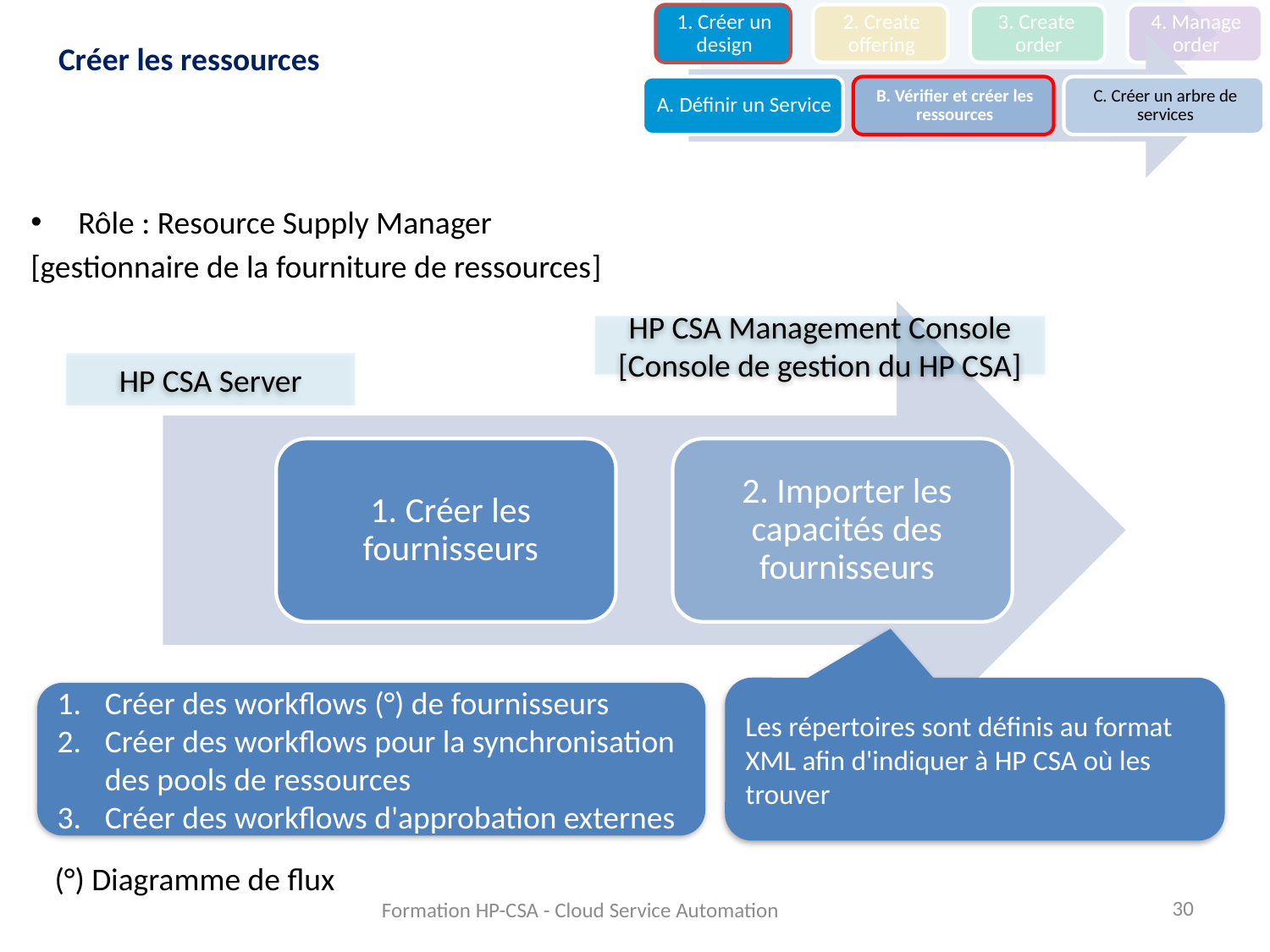

1. Créer un design
2. Create offering
3. Create  order
4. Manage order
Créer les ressources
A. Définir un Service
B. Vérifier et créer les ressources
C. Créer un arbre de services
Rôle : Resource Supply Manager
[gestionnaire de la fourniture de ressources]
1. Créer les fournisseurs
2. Importer les capacités des fournisseurs
HP CSA Management Console
[Console de gestion du HP CSA]
HP CSA Server
Les répertoires sont définis au format XML afin d'indiquer à HP CSA où les trouver
Créer des workflows (°) de fournisseurs
Créer des workflows pour la synchronisation des pools de ressources
Créer des workflows d'approbation externes
(°) Diagramme de flux
30
Formation HP-CSA - Cloud Service Automation